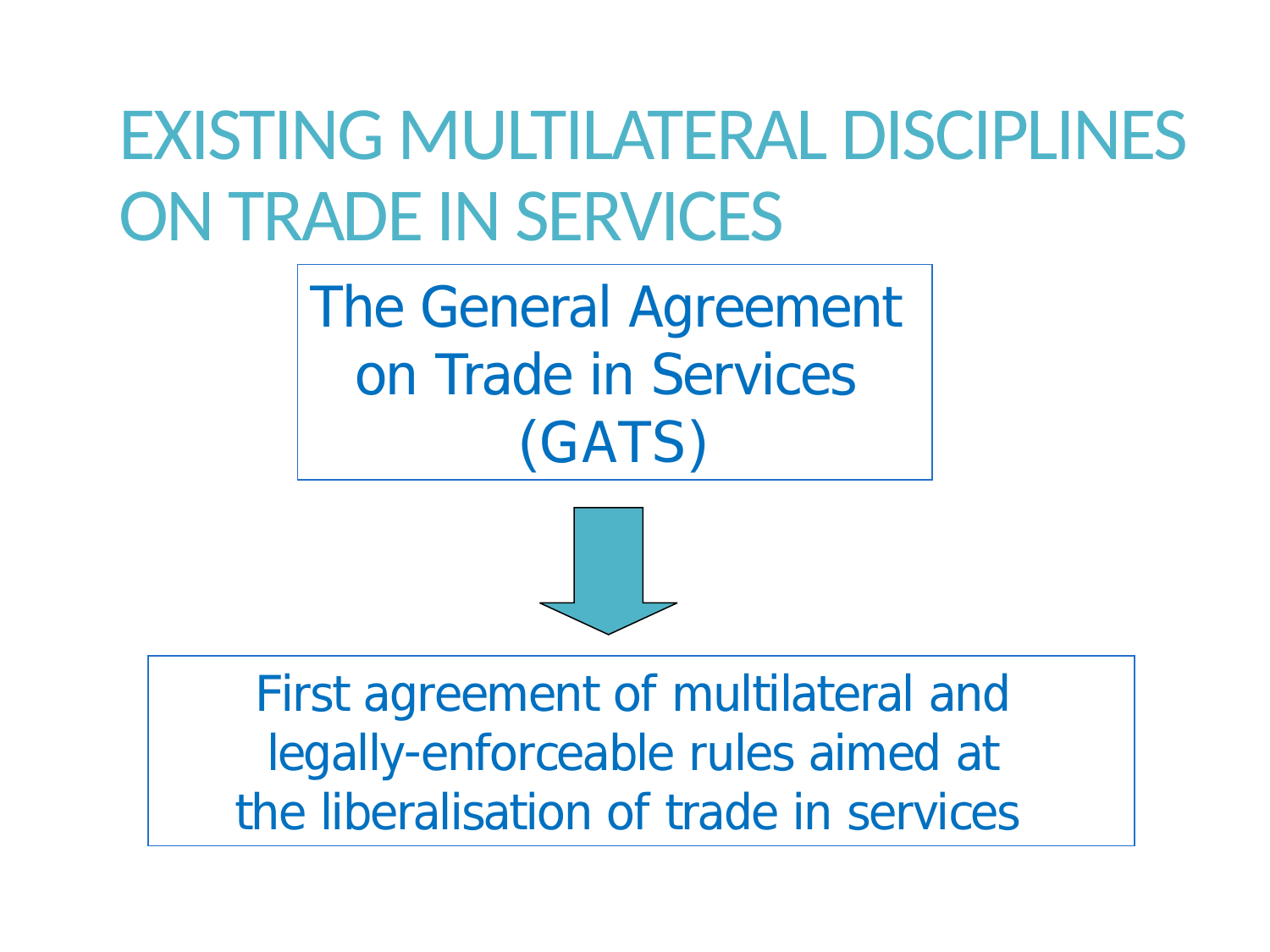

# EXISTING MULTILATERAL DISCIPLINES ON TRADE IN SERVICES
The General Agreement
on Trade in Services
(GATS)

First agreement of multilateral and
legally-enforceable rules aimed at
the liberalisation of trade in services.